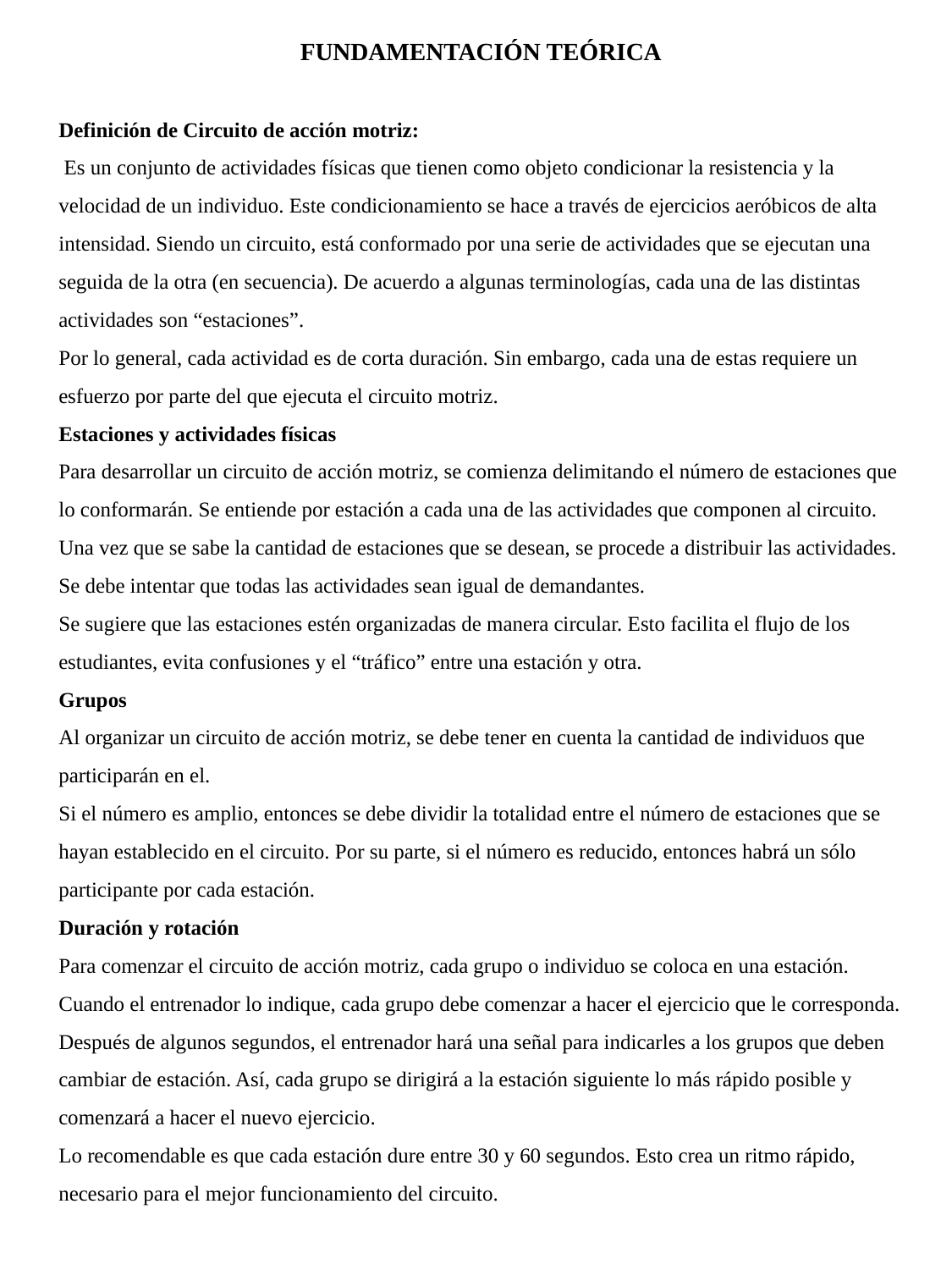

FUNDAMENTACIÓN TEÓRICA

Definición de Circuito de acción motriz:
 Es un conjunto de actividades físicas que tienen como objeto condicionar la resistencia y la velocidad de un individuo. Este condicionamiento se hace a través de ejercicios aeróbicos de alta intensidad. Siendo un circuito, está conformado por una serie de actividades que se ejecutan una seguida de la otra (en secuencia). De acuerdo a algunas terminologías, cada una de las distintas actividades son “estaciones”.
Por lo general, cada actividad es de corta duración. Sin embargo, cada una de estas requiere un esfuerzo por parte del que ejecuta el circuito motriz.
Estaciones y actividades físicas
Para desarrollar un circuito de acción motriz, se comienza delimitando el número de estaciones que lo conformarán. Se entiende por estación a cada una de las actividades que componen al circuito.
Una vez que se sabe la cantidad de estaciones que se desean, se procede a distribuir las actividades. Se debe intentar que todas las actividades sean igual de demandantes.
Se sugiere que las estaciones estén organizadas de manera circular. Esto facilita el flujo de los estudiantes, evita confusiones y el “tráfico” entre una estación y otra.
Grupos
Al organizar un circuito de acción motriz, se debe tener en cuenta la cantidad de individuos que participarán en el.
Si el número es amplio, entonces se debe dividir la totalidad entre el número de estaciones que se hayan establecido en el circuito. Por su parte, si el número es reducido, entonces habrá un sólo participante por cada estación.
Duración y rotación
Para comenzar el circuito de acción motriz, cada grupo o individuo se coloca en una estación. Cuando el entrenador lo indique, cada grupo debe comenzar a hacer el ejercicio que le corresponda.
Después de algunos segundos, el entrenador hará una señal para indicarles a los grupos que deben cambiar de estación. Así, cada grupo se dirigirá a la estación siguiente lo más rápido posible y comenzará a hacer el nuevo ejercicio.
Lo recomendable es que cada estación dure entre 30 y 60 segundos. Esto crea un ritmo rápido, necesario para el mejor funcionamiento del circuito.